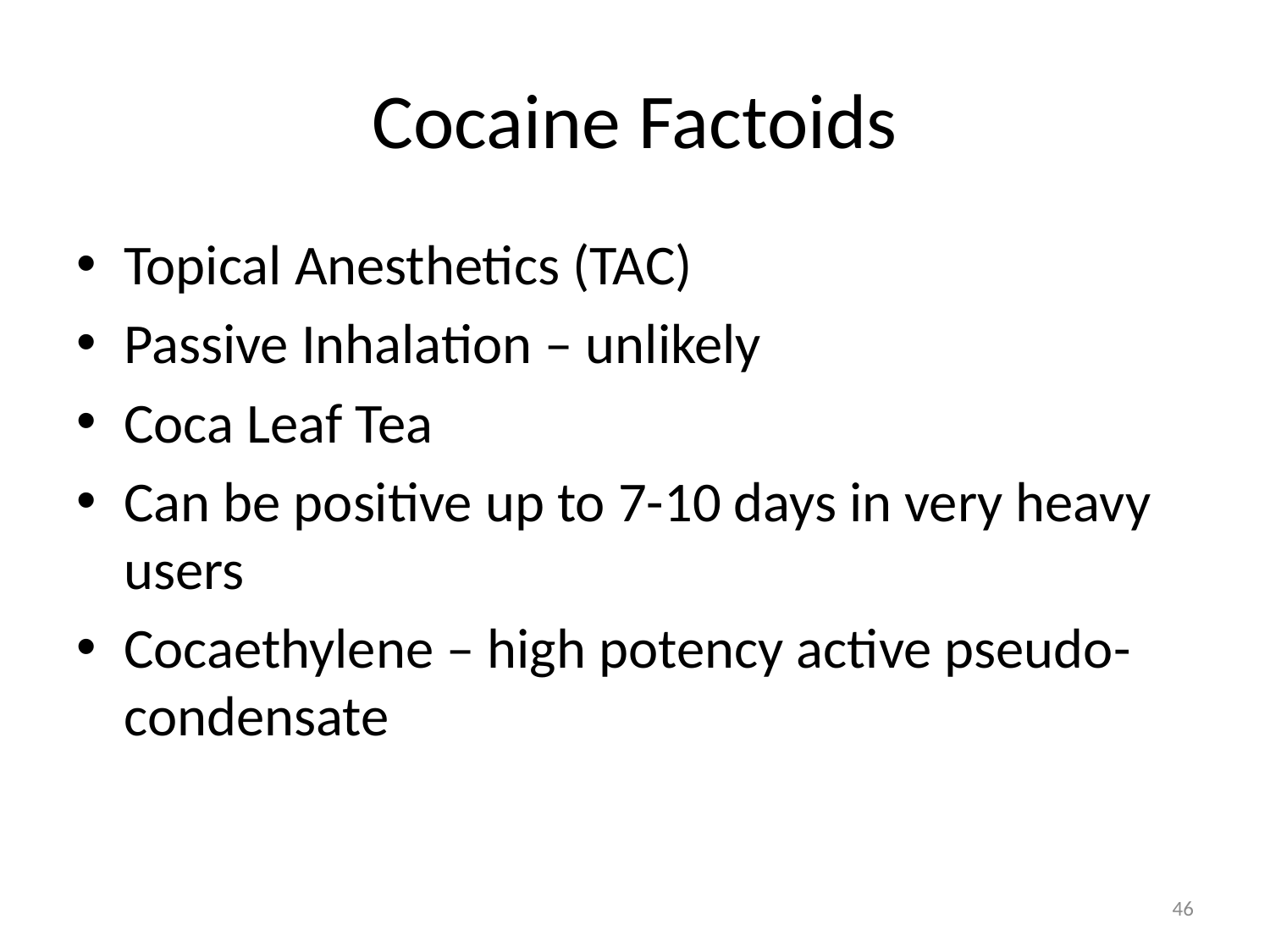

# Cocaine Factoids
Topical Anesthetics (TAC)
Passive Inhalation – unlikely
Coca Leaf Tea
Can be positive up to 7-10 days in very heavy users
Cocaethylene – high potency active pseudo-condensate
46